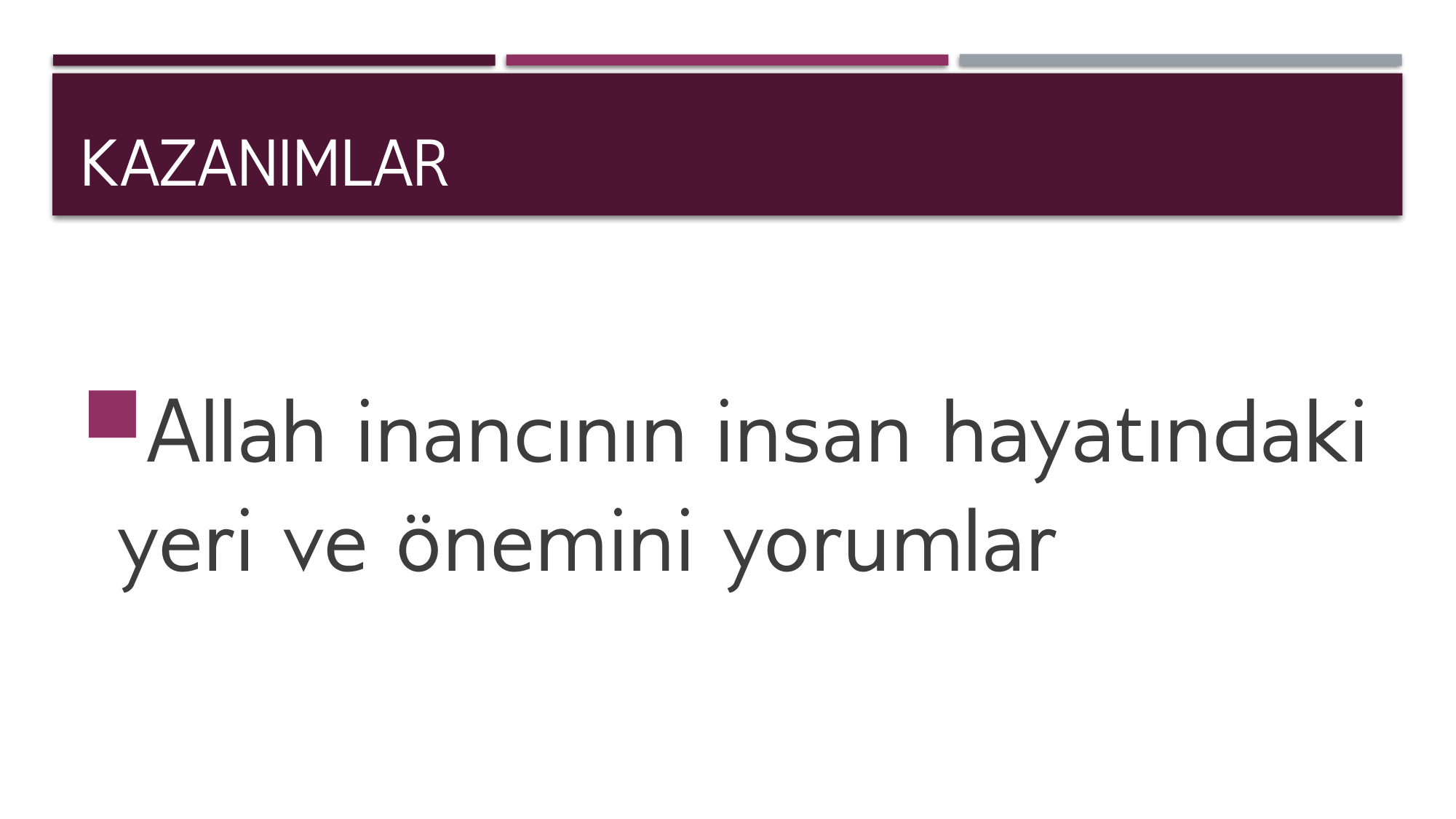

# kazanımlar
Allah inancının insan hayatındaki yeri ve önemini yorumlar